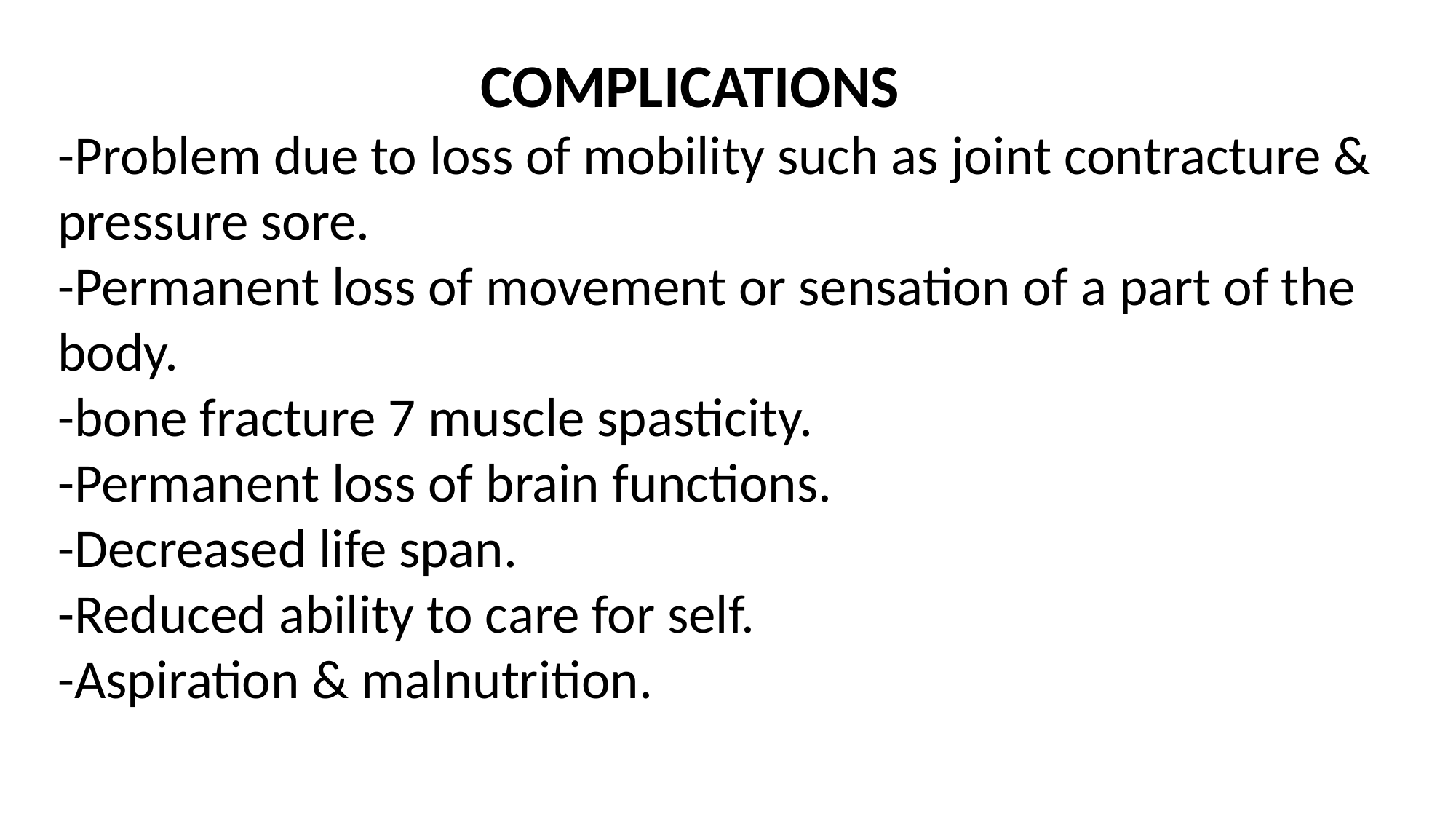

COMPLICATIONS
-Problem due to loss of mobility such as joint contracture & pressure sore.
-Permanent loss of movement or sensation of a part of the body.
-bone fracture 7 muscle spasticity.
-Permanent loss of brain functions.
-Decreased life span.
-Reduced ability to care for self.
-Aspiration & malnutrition.